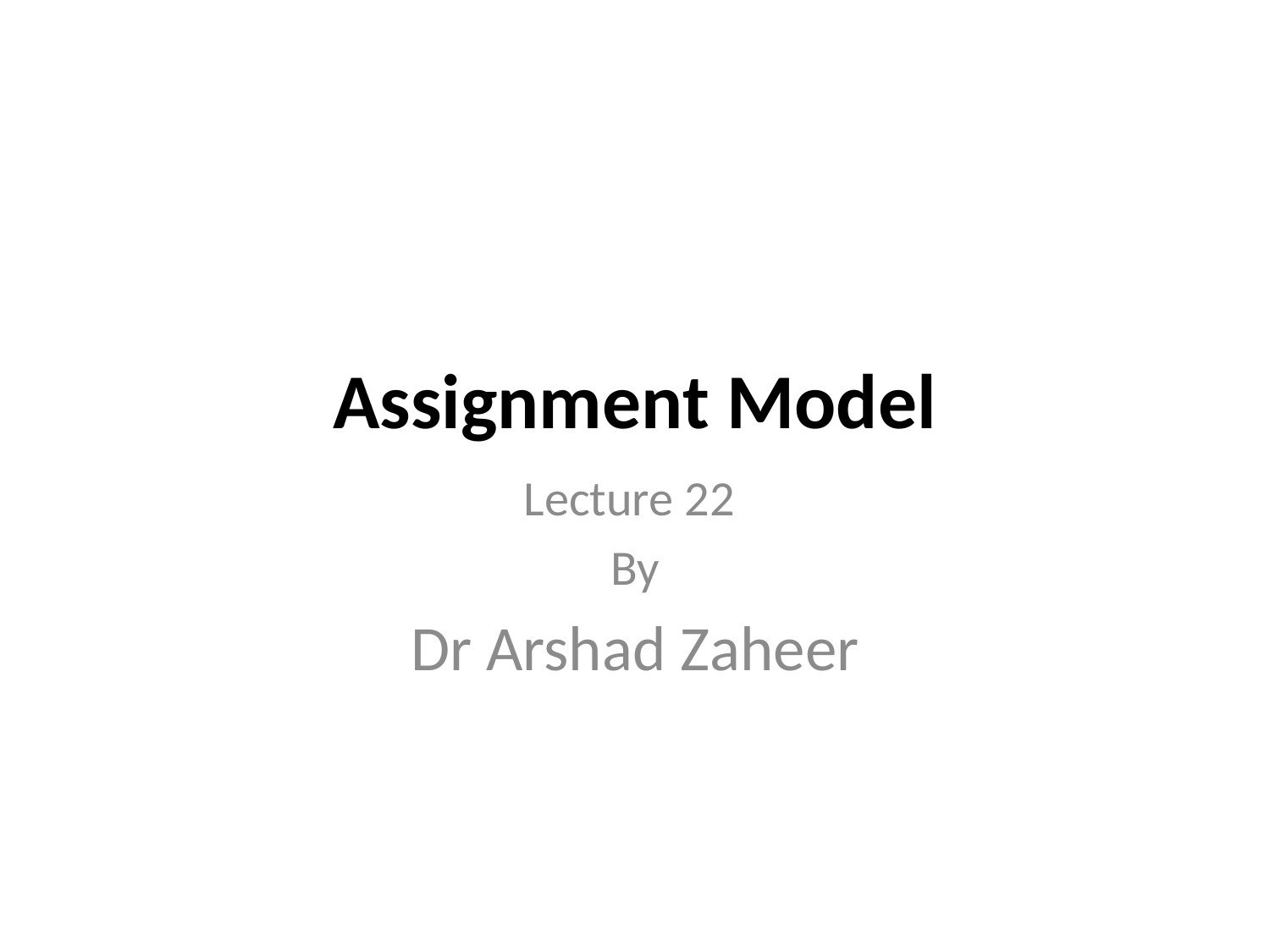

# Assignment Model

Lecture 22
By
Dr Arshad Zaheer